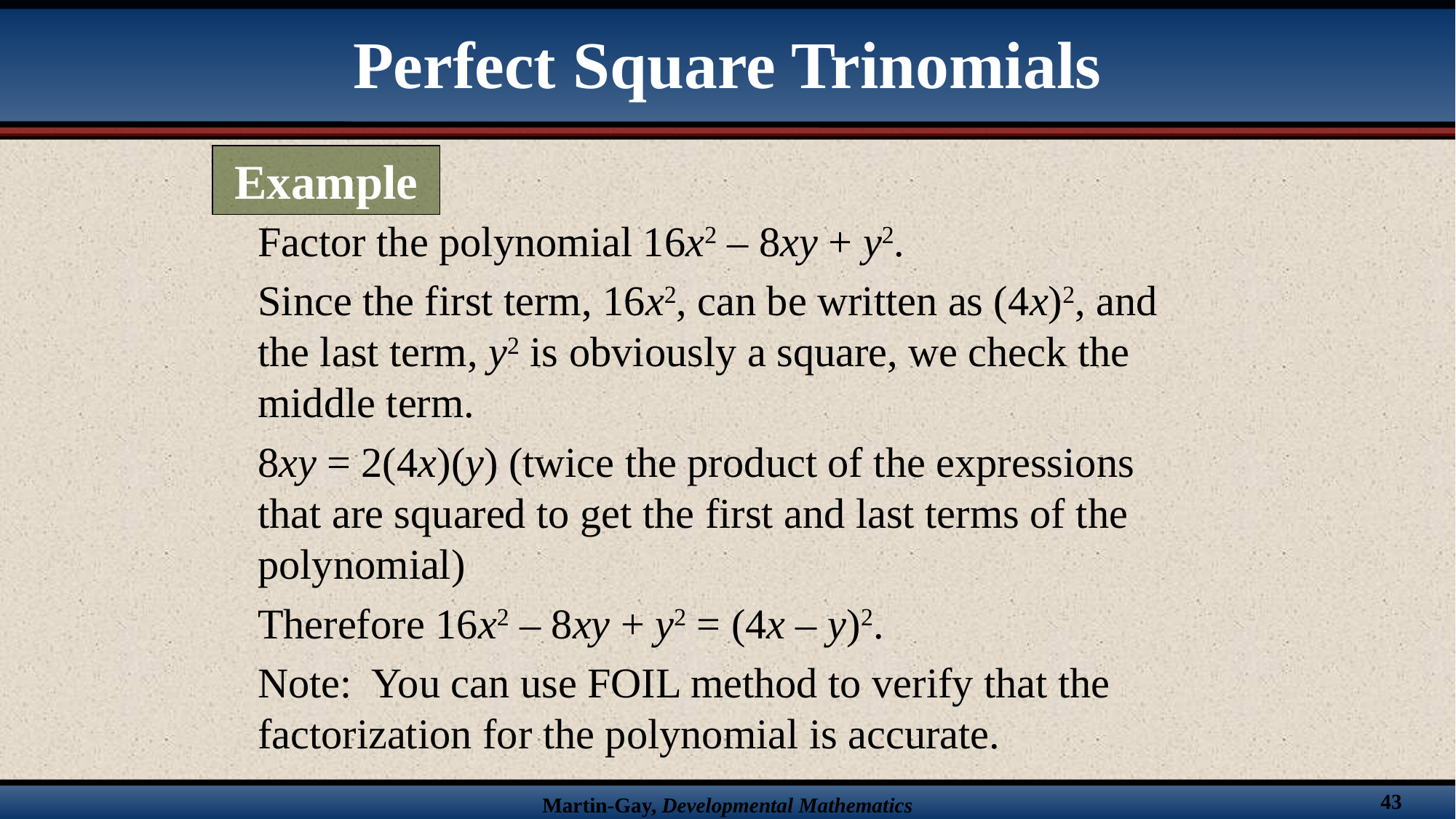

Perfect Square Trinomials
Example
Factor the polynomial 16x2 – 8xy + y2.
Since the first term, 16x2, can be written as (4x)2, and the last term, y2 is obviously a square, we check the middle term.
8xy = 2(4x)(y) (twice the product of the expressions that are squared to get the first and last terms of the polynomial)
Therefore 16x2 – 8xy + y2 = (4x – y)2.
Note:  You can use FOIL method to verify that the factorization for the polynomial is accurate.